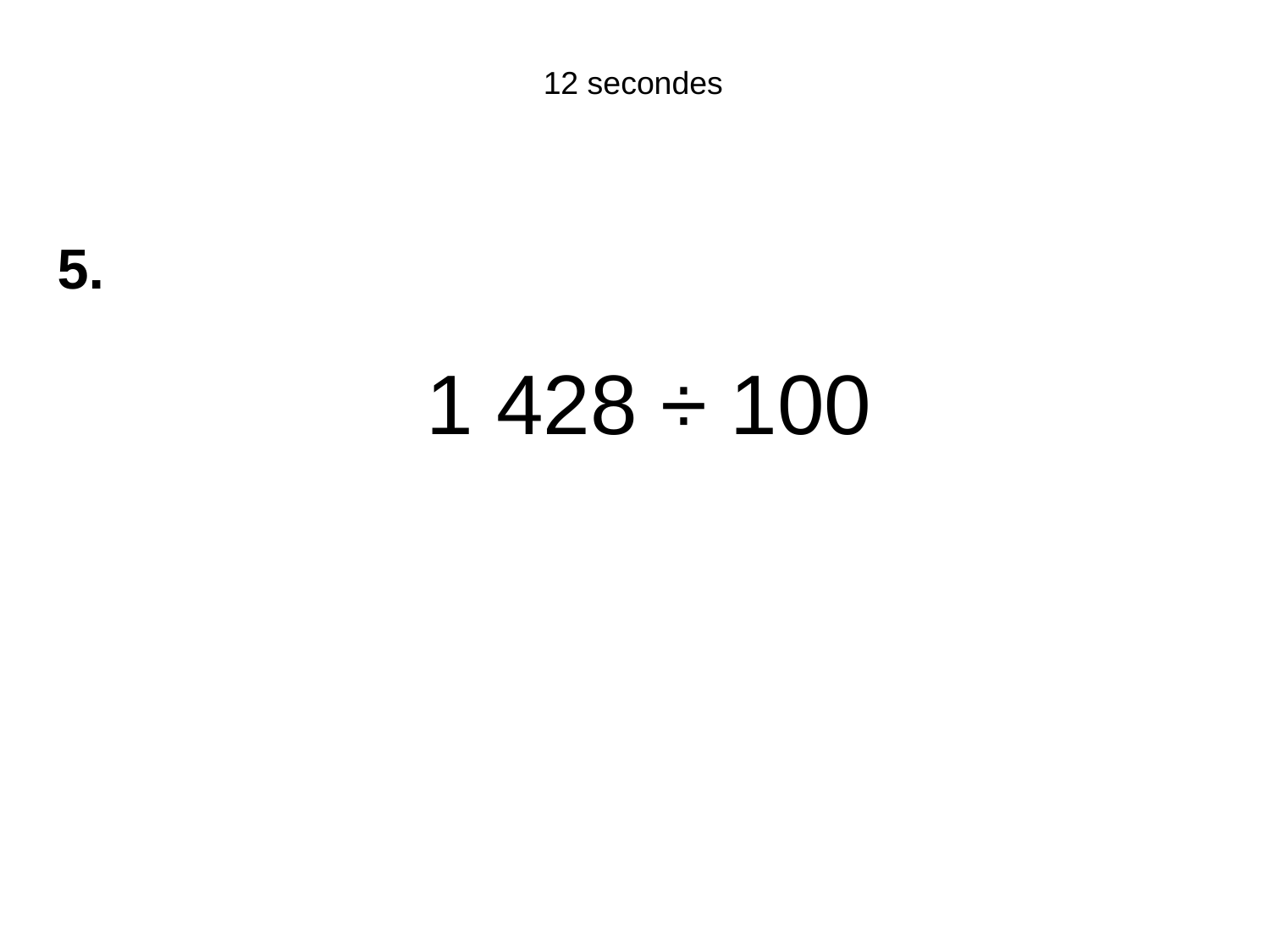

12 secondes
5.
1 428 ÷ 100